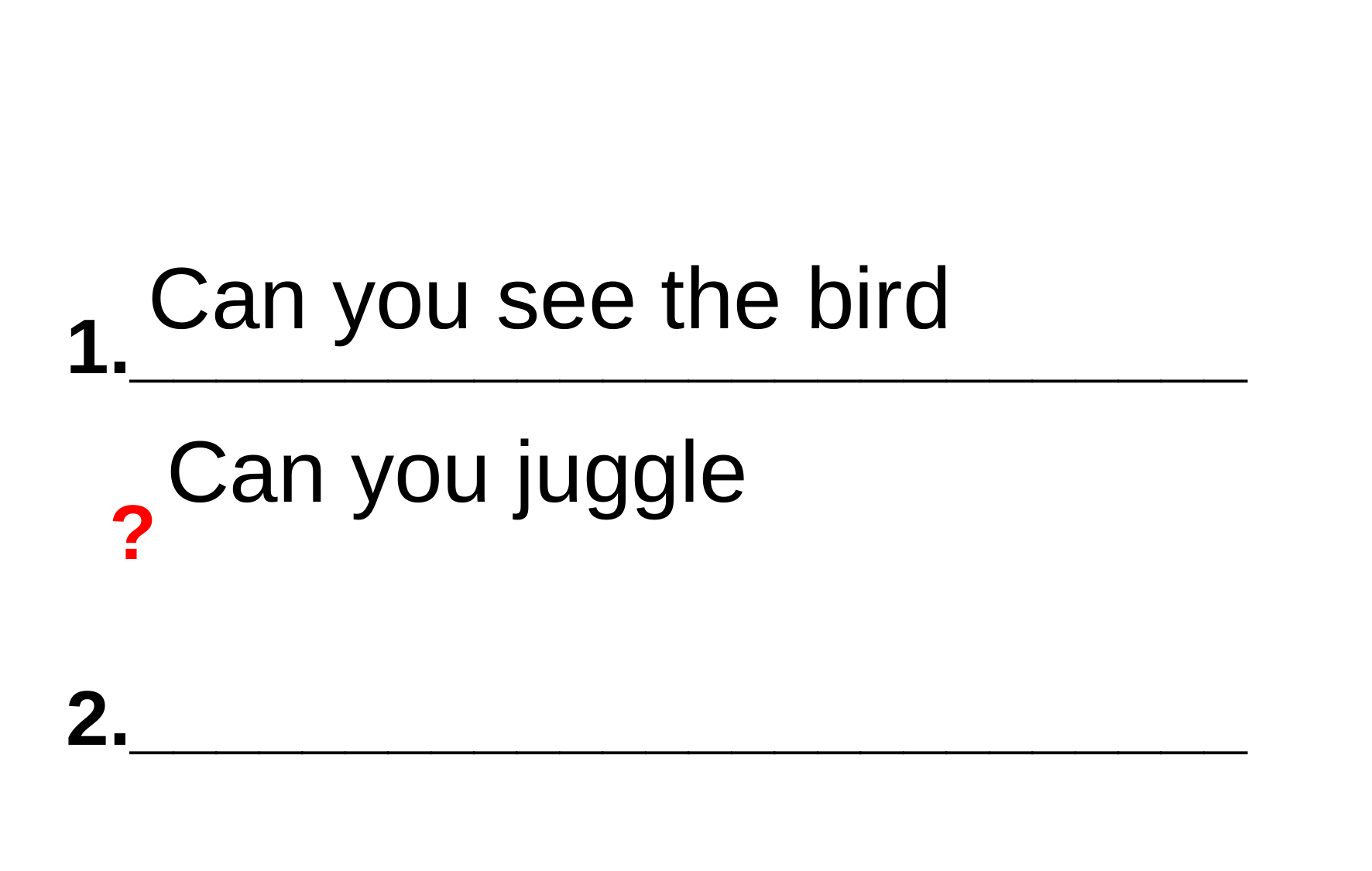

__________________________?
__________________________?
Can you see the bird
Can you juggle